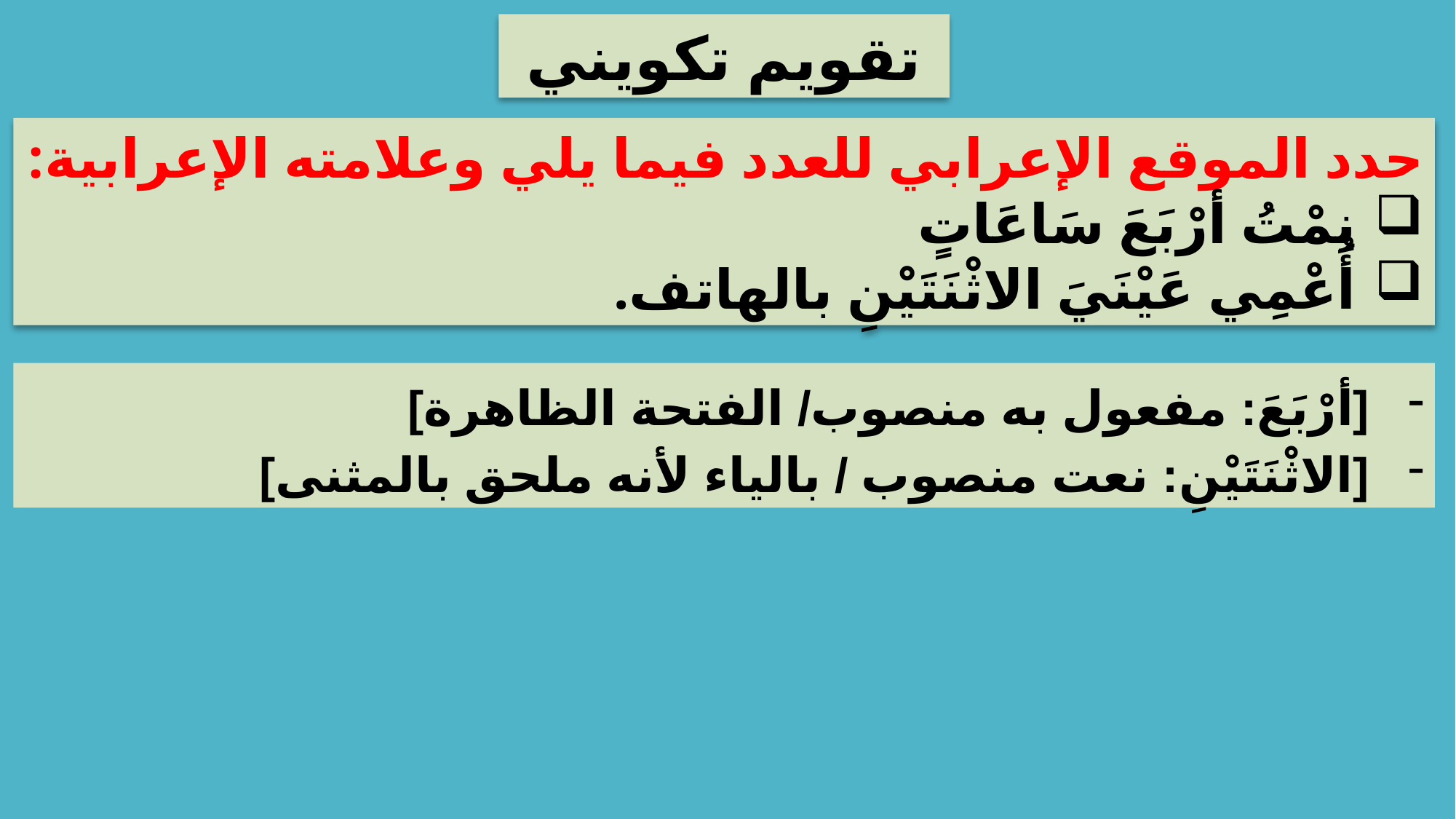

تقويم تكويني
حدد الموقع الإعرابي للعدد فيما يلي وعلامته الإعرابية:
نِمْتُ أرْبَعَ سَاعَاتٍ
أُعْمِي عَيْنَيَ الاثْنَتَيْنِ بالهاتف.
[أرْبَعَ: مفعول به منصوب/ الفتحة الظاهرة]
[الاثْنَتَيْنِ: نعت منصوب / بالياء لأنه ملحق بالمثنى]